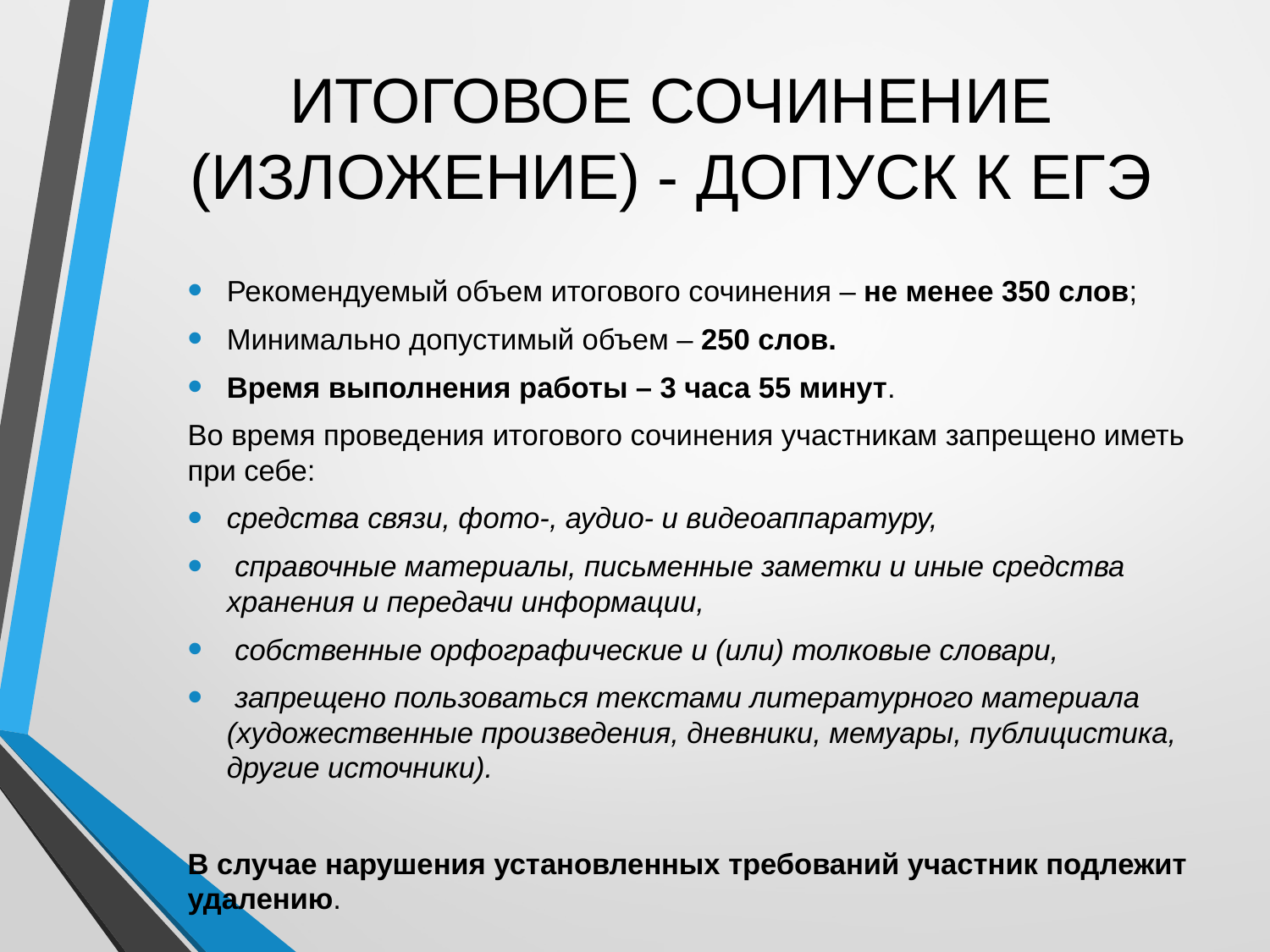

# ИТОГОВОЕ СОЧИНЕНИЕ (ИЗЛОЖЕНИЕ) - ДОПУСК К ЕГЭ
Рекомендуемый объем итогового сочинения – не менее 350 слов;
Минимально допустимый объем – 250 слов.
Время выполнения работы – 3 часа 55 минут.
Во время проведения итогового сочинения участникам запрещено иметь при себе:
средства связи, фото-, аудио- и видеоаппаратуру,
 справочные материалы, письменные заметки и иные средства хранения и передачи информации,
 собственные орфографические и (или) толковые словари,
 запрещено пользоваться текстами литературного материала (художественные произведения, дневники, мемуары, публицистика, другие источники).

В случае нарушения установленных требований участник подлежит удалению.